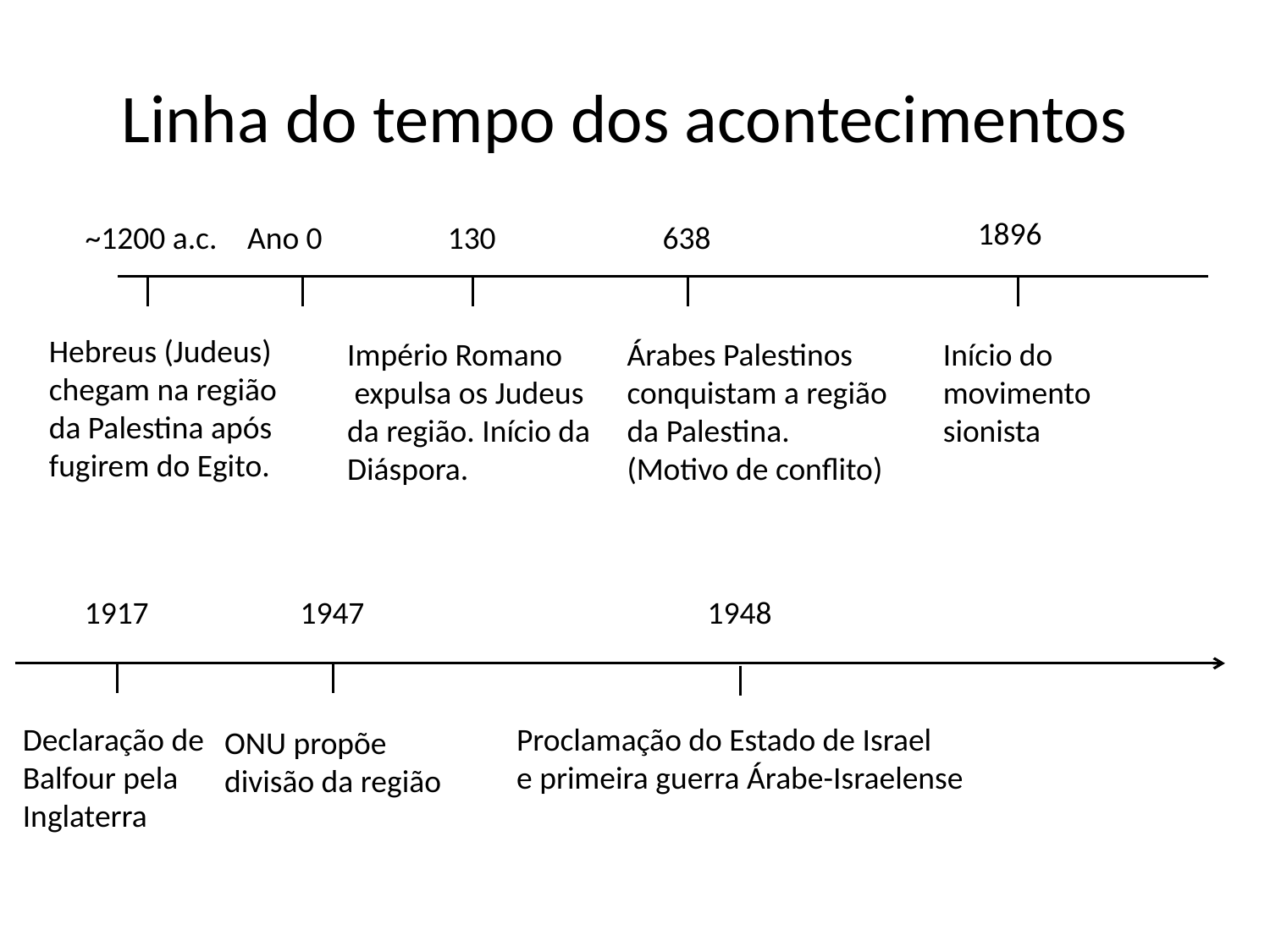

# Linha do tempo dos acontecimentos
1896
~1200 a.c.
 Ano 0
130
638
Império Romano
 expulsa os Judeus
da região. Início da
Diáspora.
Árabes Palestinos
conquistam a região
da Palestina.
(Motivo de conflito)
Início do
movimento
sionista
Hebreus (Judeus)
chegam na região
da Palestina após
fugirem do Egito.
 1917
 1947
 1948
Declaração de
Balfour pela
Inglaterra
Proclamação do Estado de Israel
e primeira guerra Árabe-Israelense
ONU propõe
divisão da região